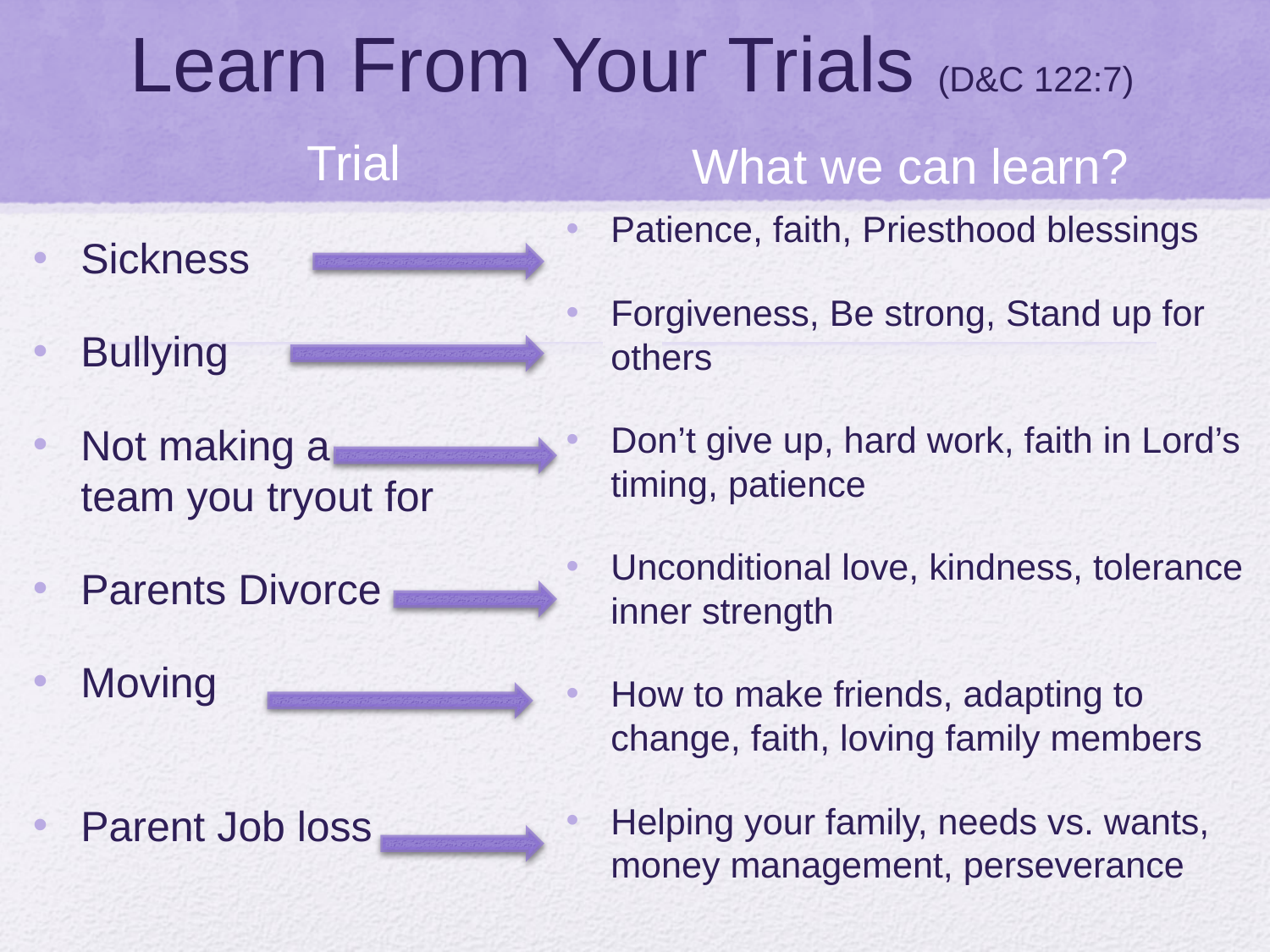

# Learn From Your Trials (D&C 122:7)
Trial
What we can learn?
Patience, faith, Priesthood blessings
Forgiveness, Be strong, Stand up for others
Don’t give up, hard work, faith in Lord’s timing, patience
Unconditional love, kindness, tolerance
inner strength
How to make friends, adapting to change, faith, loving family members
Helping your family, needs vs. wants, money management, perseverance

Sickness
Bullying
Not making a
team you tryout for
Parents Divorce
Moving
Parent Job loss